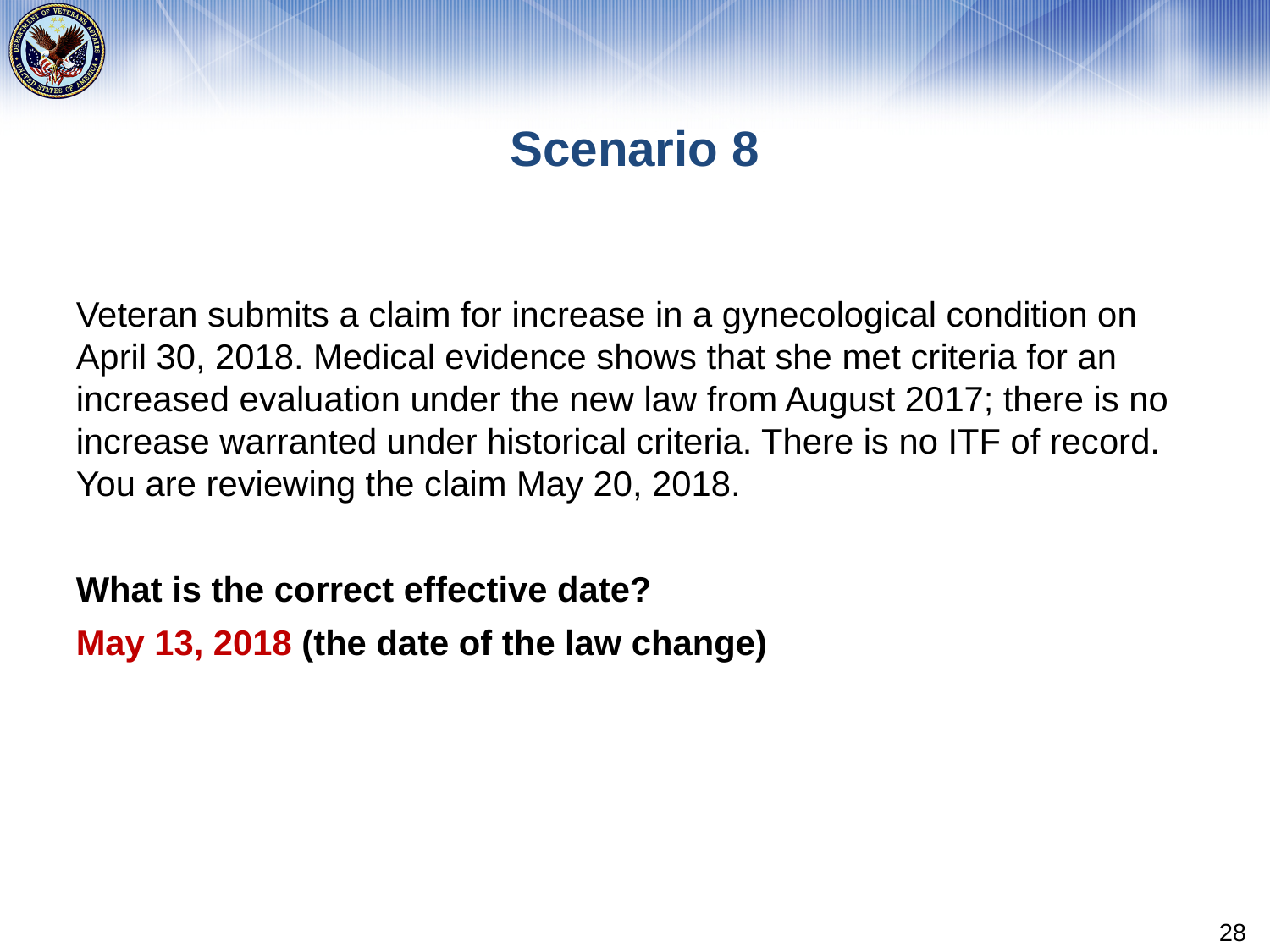

# Scenario 8
Veteran submits a claim for increase in a gynecological condition on April 30, 2018. Medical evidence shows that she met criteria for an increased evaluation under the new law from August 2017; there is no increase warranted under historical criteria. There is no ITF of record. You are reviewing the claim May 20, 2018.

What is the correct effective date?
May 13, 2018 (the date of the law change)

28